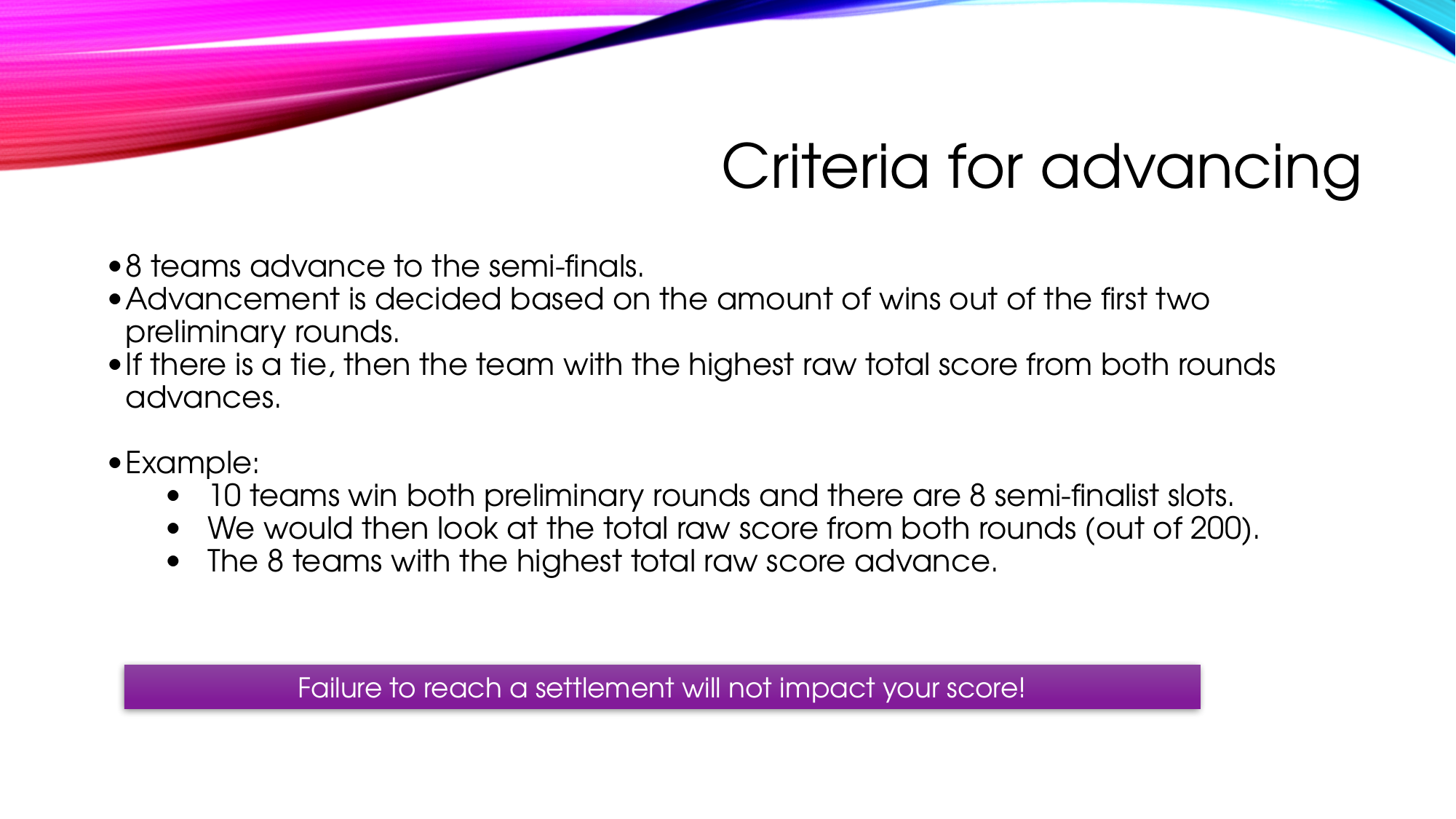

# Criteria for advancing
8 teams advance to the semi-finals.
Advancement is decided based on the amount of wins out of the first two preliminary rounds.
If there is a tie, then the team with the highest raw total score from both rounds advances.

Example:
10 teams win both preliminary rounds and there are 8 semi-finalist slots.
We would then look at the total raw score from both rounds (out of 200).
The 8 teams with the highest total raw score advance.

Failure to reach a settlement will not impact your score!